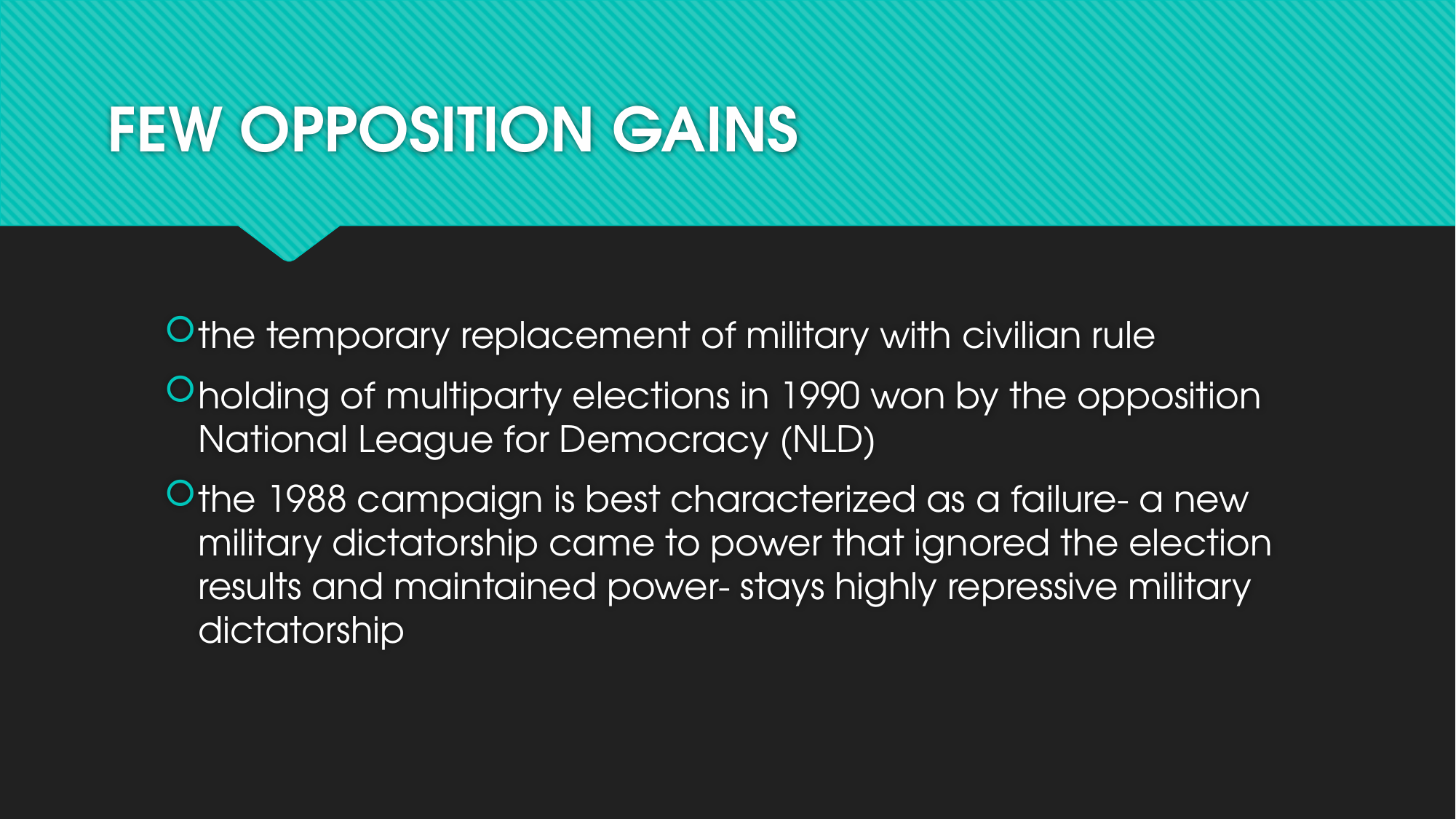

# FEW OPPOSITION GAINS

the temporary replacement of military with civilian rule
holding of multiparty elections in 1990 won by the opposition National League for Democracy (NLD)
the 1988 campaign is best characterized as a failure- a new military dictatorship came to power that ignored the election results and maintained power- stays highly repressive military dictatorship